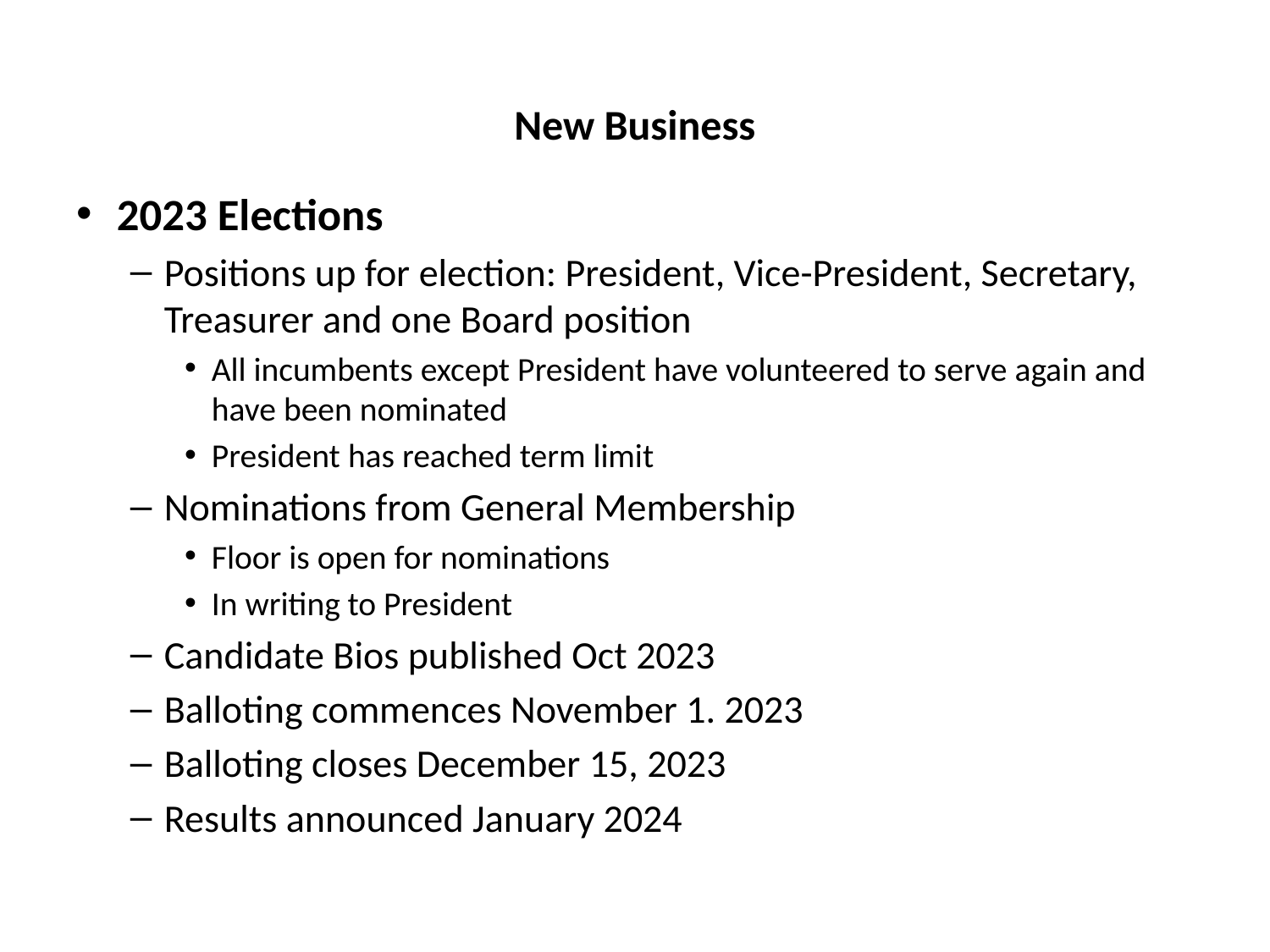

# New Business
2023 Elections
Positions up for election: President, Vice-President, Secretary, Treasurer and one Board position
All incumbents except President have volunteered to serve again and have been nominated
President has reached term limit
Nominations from General Membership
Floor is open for nominations
In writing to President
Candidate Bios published Oct 2023
Balloting commences November 1. 2023
Balloting closes December 15, 2023
Results announced January 2024